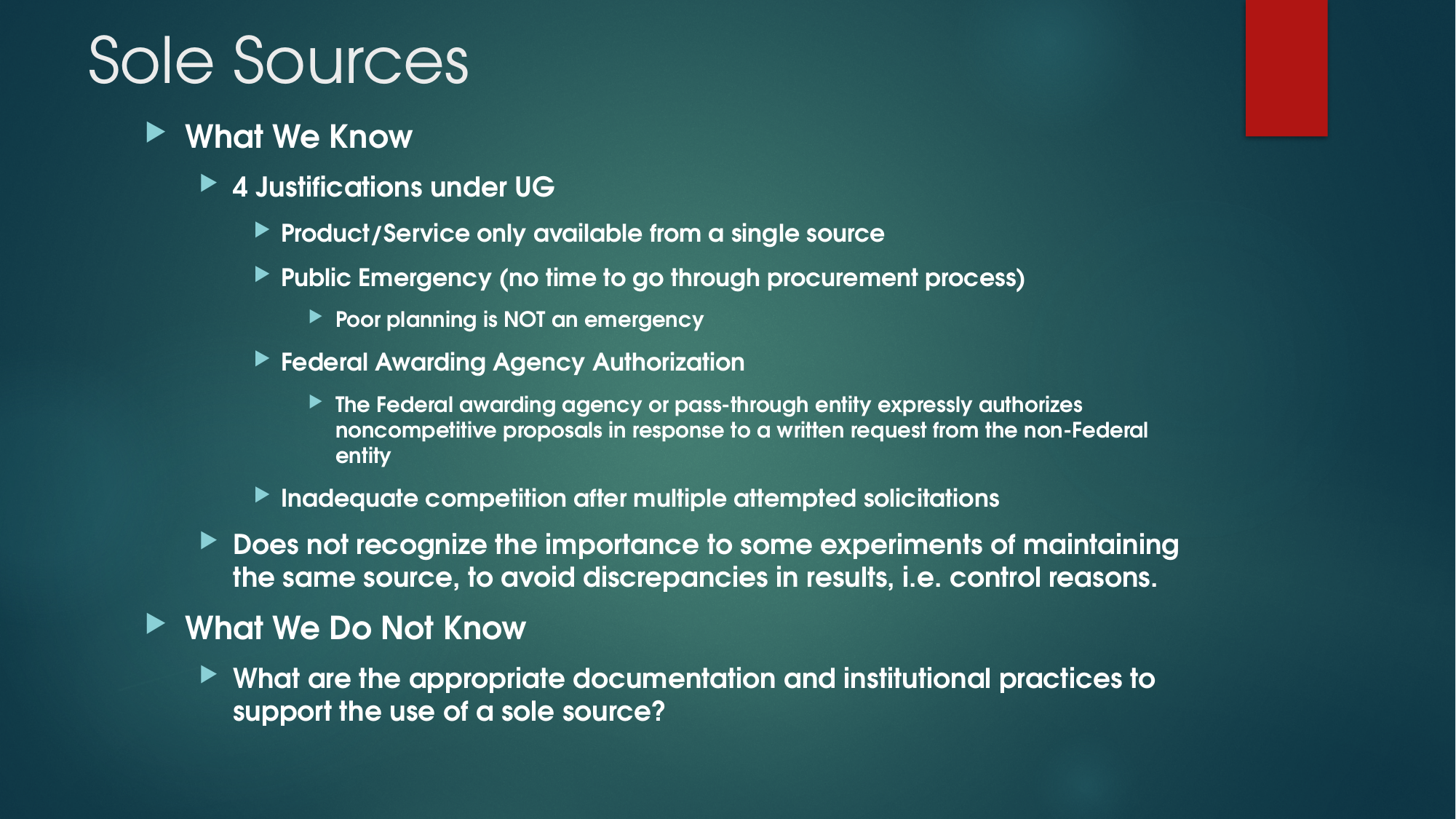

# Sole Sources
What We Know
4 Justifications under UG
Product/Service only available from a single source
Public Emergency (no time to go through procurement process)
Poor planning is NOT an emergency
Federal Awarding Agency Authorization
The Federal awarding agency or pass-through entity expressly authorizes noncompetitive proposals in response to a written request from the non-Federal entity
Inadequate competition after multiple attempted solicitations
Does not recognize the importance to some experiments of maintaining the same source, to avoid discrepancies in results, i.e. control reasons.
What We Do Not Know
What are the appropriate documentation and institutional practices to support the use of a sole source?